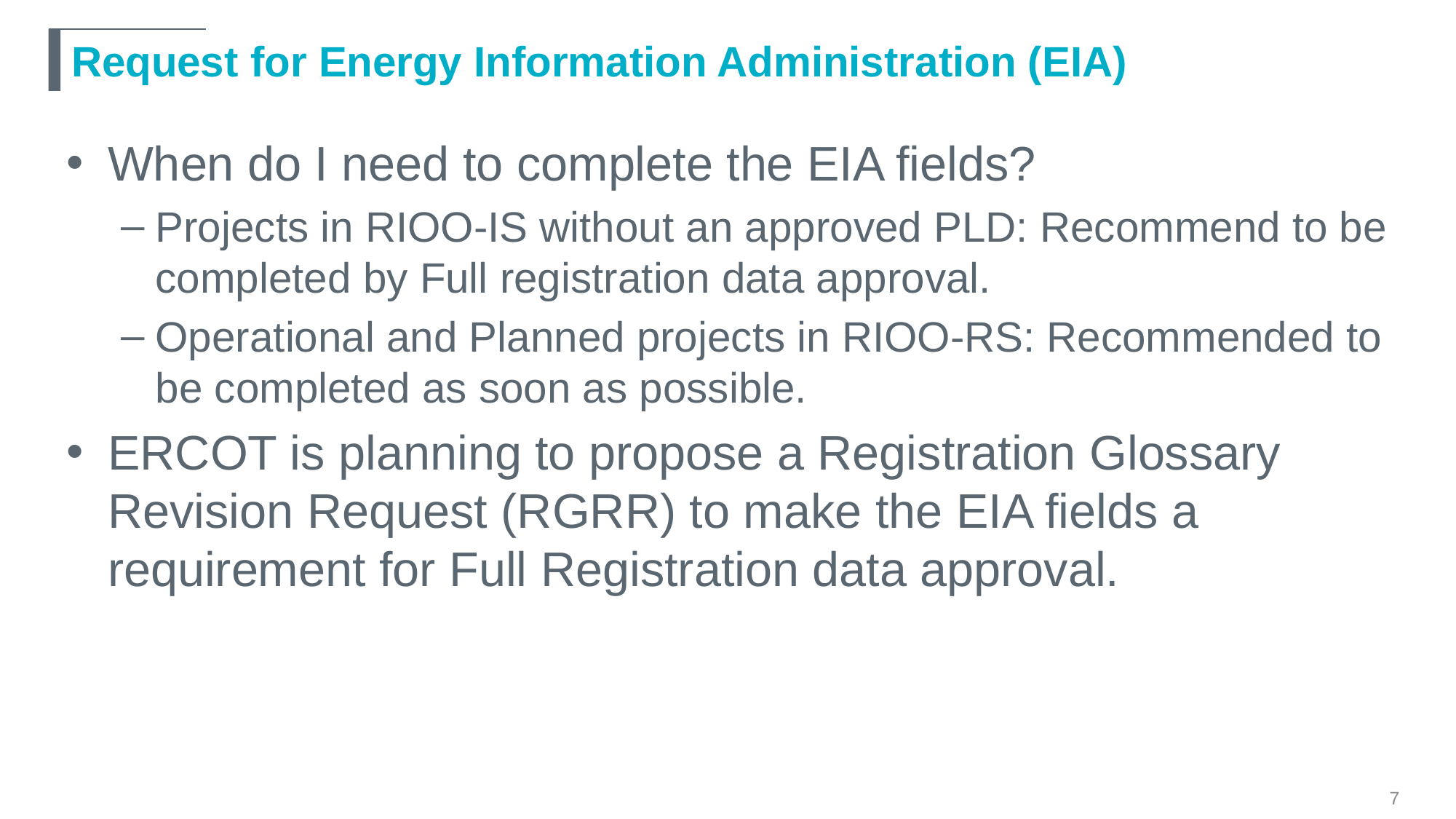

# Request for Energy Information Administration (EIA)
When do I need to complete the EIA fields?
Projects in RIOO-IS without an approved PLD: Recommend to be completed by Full registration data approval.
Operational and Planned projects in RIOO-RS: Recommended to be completed as soon as possible.
ERCOT is planning to propose a Registration Glossary Revision Request (RGRR) to make the EIA fields a requirement for Full Registration data approval.

7